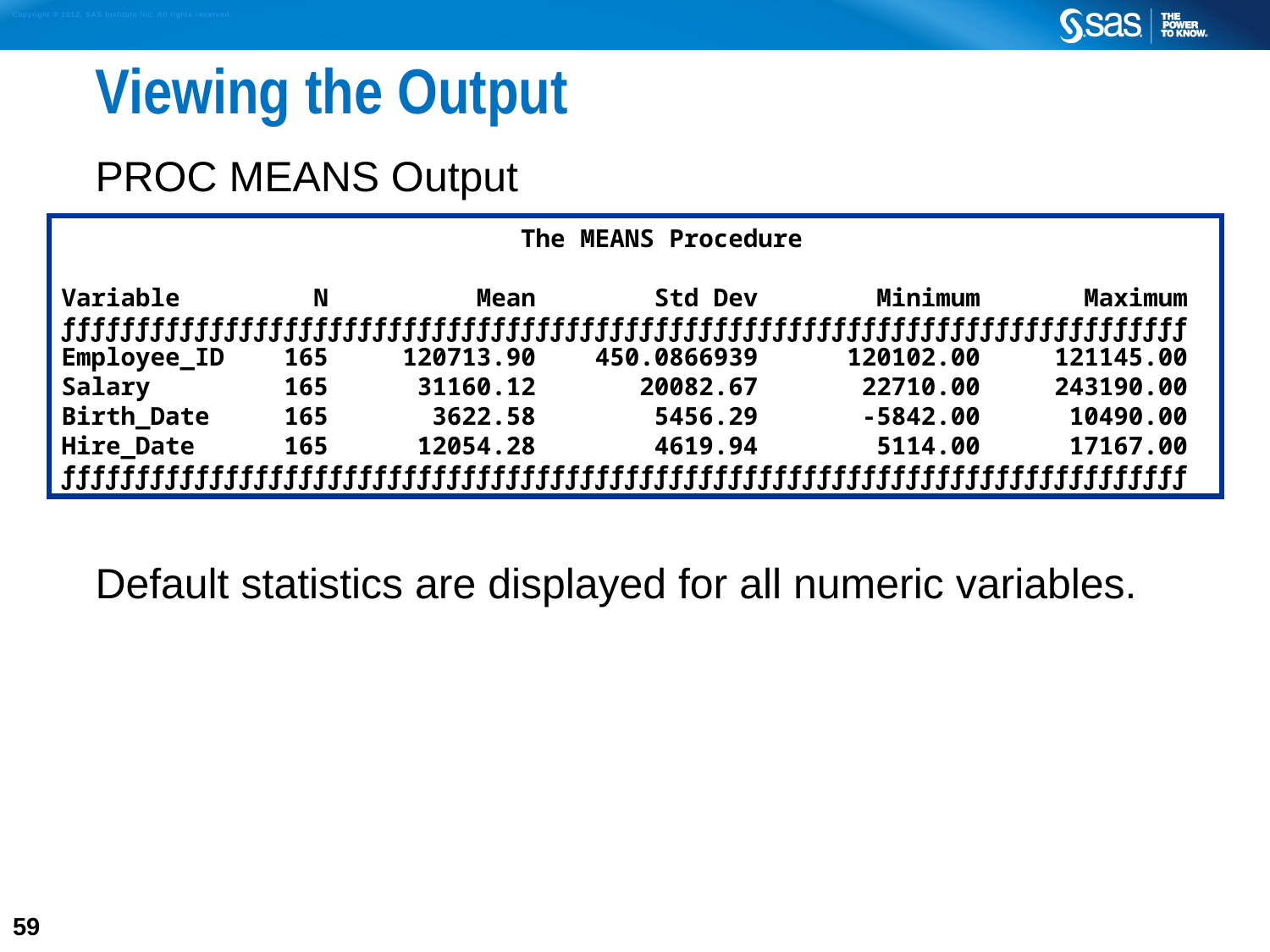

# Viewing the Output
PROC MEANS Output

Default statistics are displayed for all numeric variables.

                               The MEANS Procedure

Variable         N          Mean        Std Dev        Minimum       Maximum
ƒƒƒƒƒƒƒƒƒƒƒƒƒƒƒƒƒƒƒƒƒƒƒƒƒƒƒƒƒƒƒƒƒƒƒƒƒƒƒƒƒƒƒƒƒƒƒƒƒƒƒƒƒƒƒƒƒƒƒƒƒƒƒƒƒƒƒƒƒƒƒƒƒƒƒƒ
Employee_ID    165     120713.90    450.0866939      120102.00     121145.00
Salary         165      31160.12       20082.67       22710.00     243190.00
Birth_Date     165       3622.58        5456.29       -5842.00      10490.00
Hire_Date      165      12054.28        4619.94        5114.00      17167.00
ƒƒƒƒƒƒƒƒƒƒƒƒƒƒƒƒƒƒƒƒƒƒƒƒƒƒƒƒƒƒƒƒƒƒƒƒƒƒƒƒƒƒƒƒƒƒƒƒƒƒƒƒƒƒƒƒƒƒƒƒƒƒƒƒƒƒƒƒƒƒƒƒƒƒƒƒ